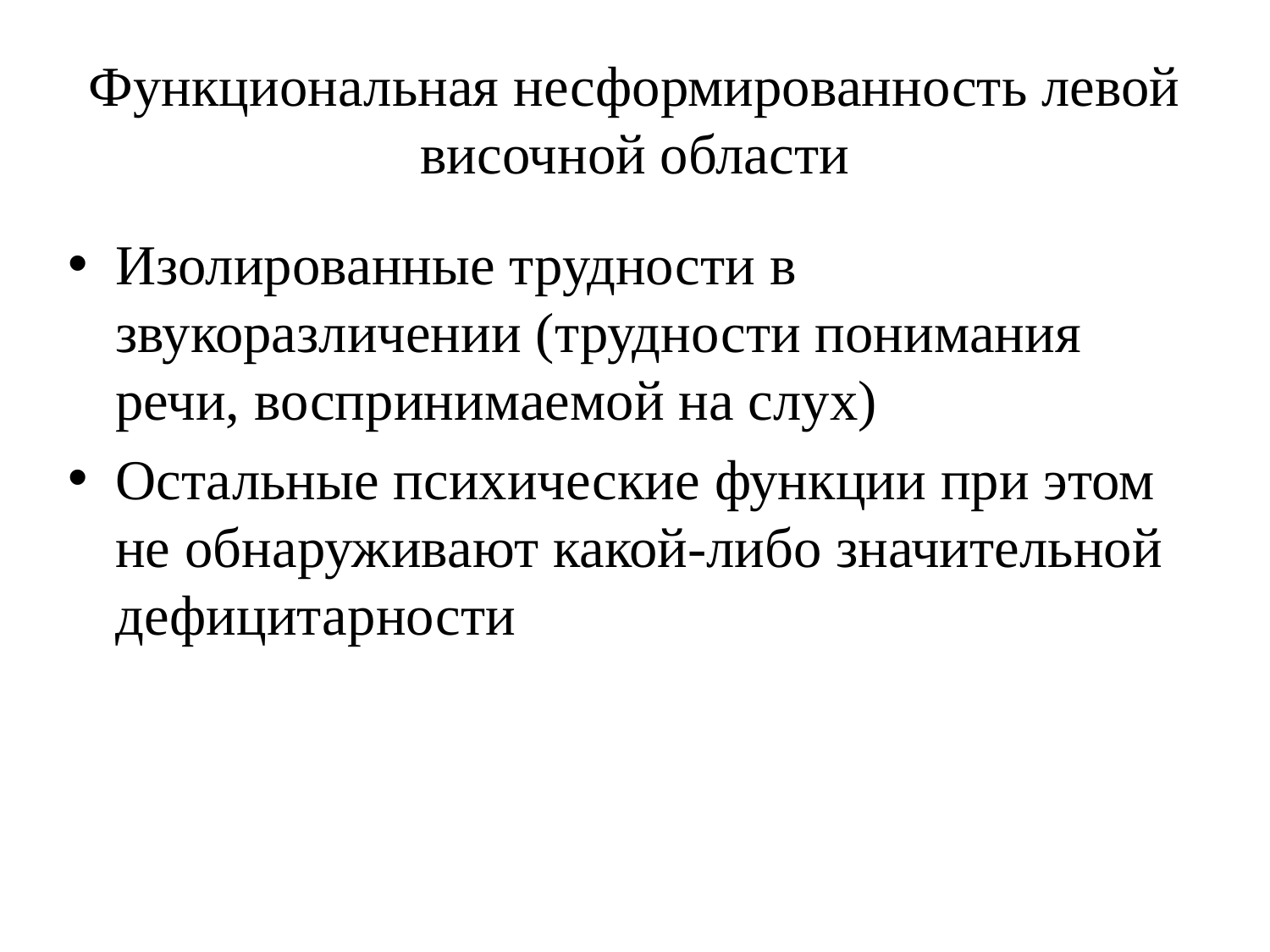

# Функциональная несформированность левой височной области
Изолированные трудности в звукоразличении (трудности понимания речи, воспринимаемой на слух)
Остальные психические функции при этом не обнаруживают какой-либо значительной дефицитарности